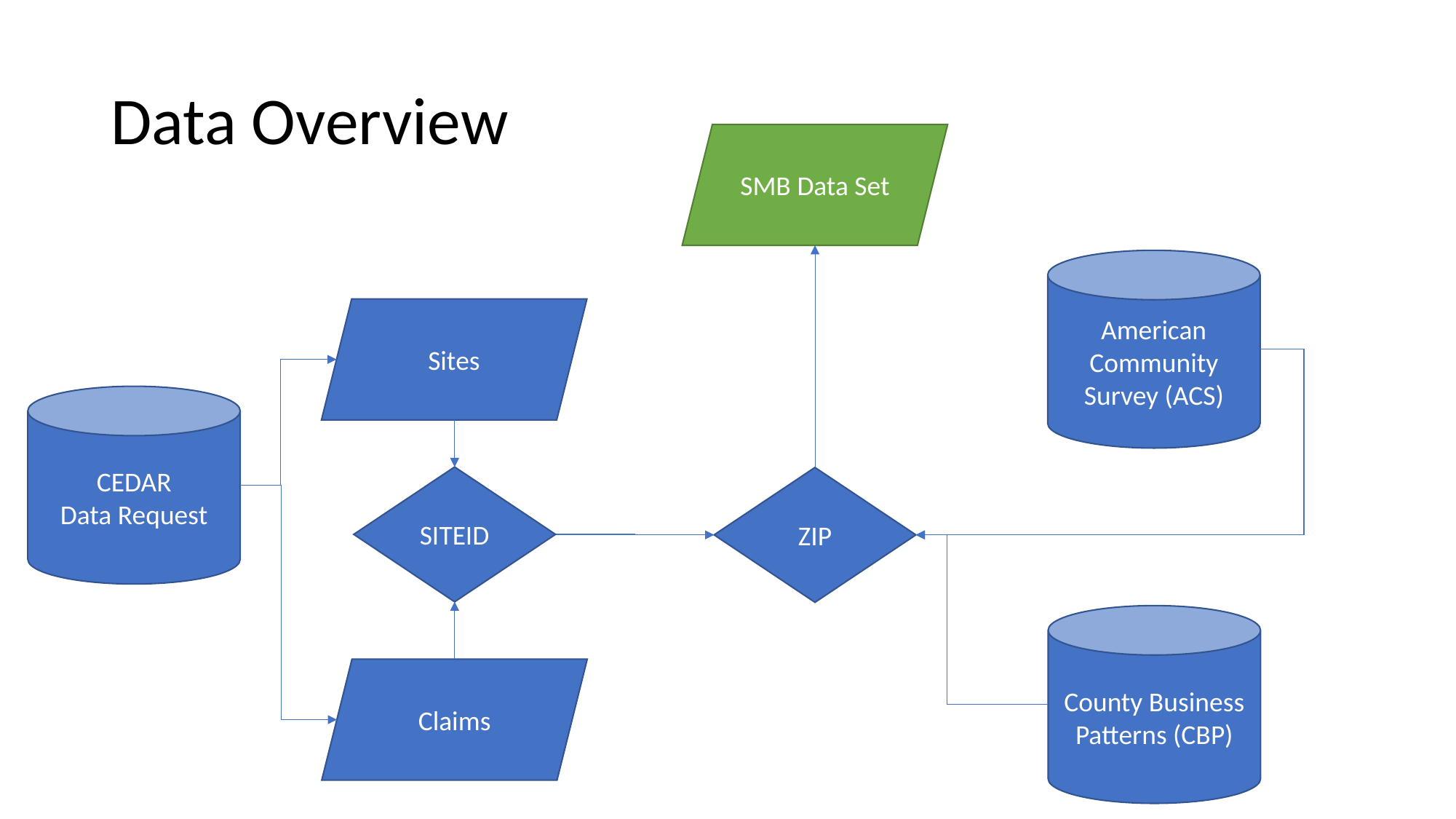

# Data Overview
SMB Data Set
American Community Survey (ACS)
Sites
CEDAR
Data Request
SITEID
ZIP
County Business Patterns (CBP)
Claims